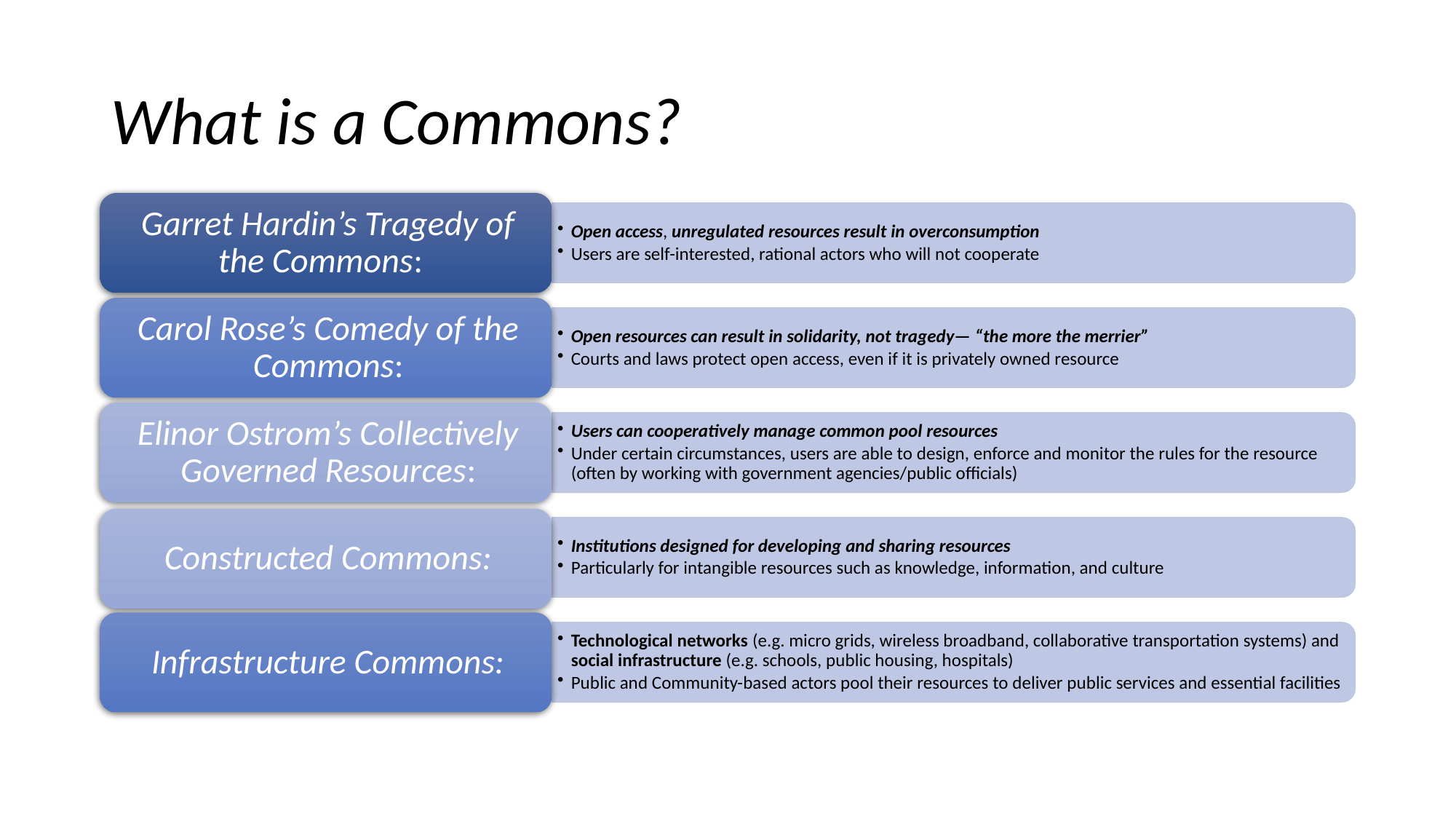

# What is a Commons?
Open access, unregulated resources result in overconsumption
Users are self-interested, rational actors who will not cooperate
Garret Hardin’s Tragedy of the Commons:
Open resources can result in solidarity, not tragedy— “the more the merrier”
Courts and laws protect open access, even if it is privately owned resource
Carol Rose’s Comedy of the Commons:
Users can cooperatively manage common pool resources
Under certain circumstances, users are able to design, enforce and monitor the rules for the resource (often by working with government agencies/public officials)
Elinor Ostrom’s Collectively Governed Resources:
Institutions designed for developing and sharing resources
Particularly for intangible resources such as knowledge, information, and culture
Constructed Commons:
Technological networks (e.g. micro grids, wireless broadband, collaborative transportation systems) and social infrastructure (e.g. schools, public housing, hospitals)
Public and Community-based actors pool their resources to deliver public services and essential facilities
Infrastructure Commons: